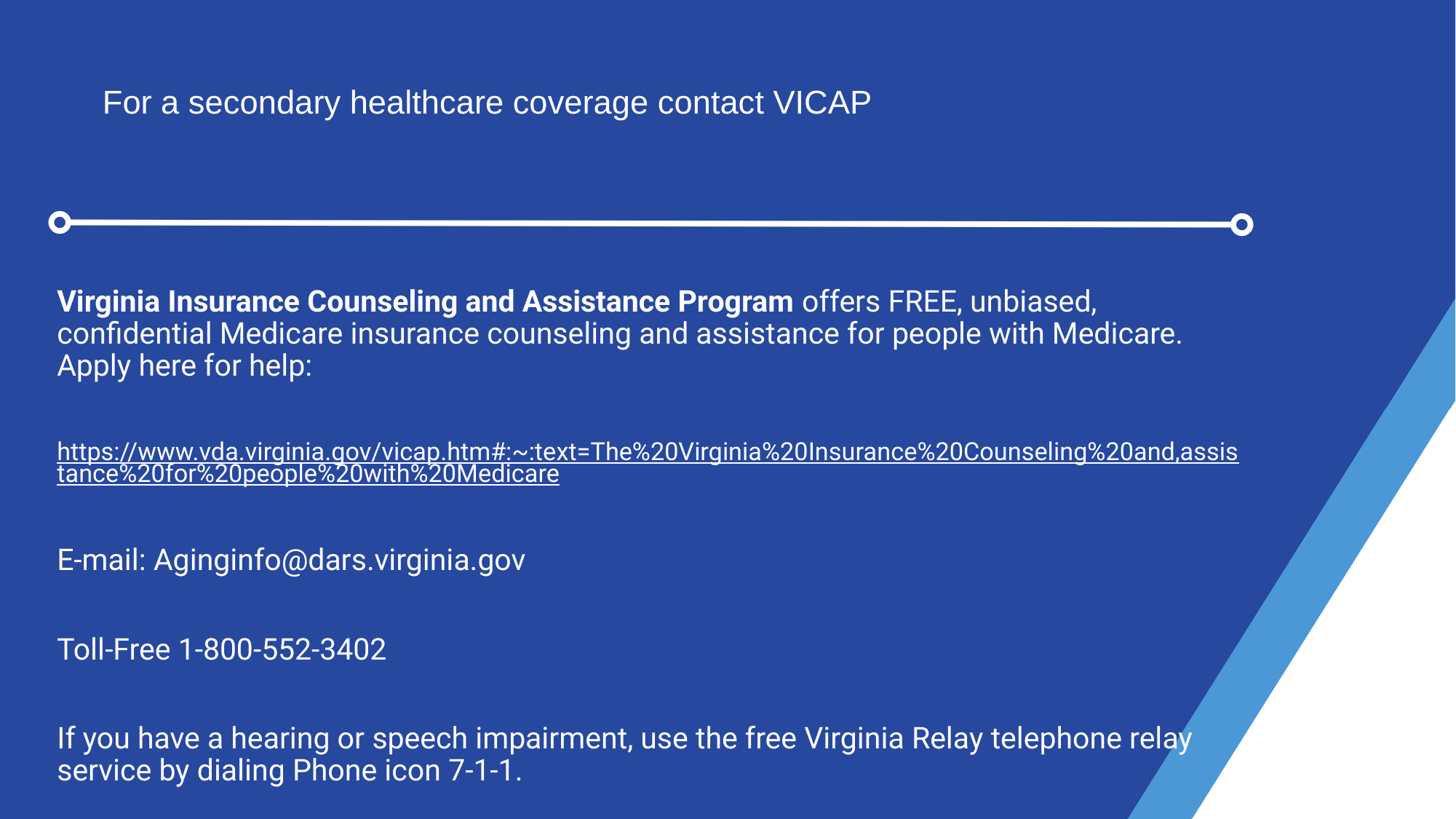

# For a secondary healthcare coverage contact VICAP

Virginia Insurance Counseling and Assistance Program offers FREE, unbiased, confidential Medicare insurance counseling and assistance for people with Medicare. Apply here for help:

https://www.vda.virginia.gov/vicap.htm#:~:text=The%20Virginia%20Insurance%20Counseling%20and,assistance%20for%20people%20with%20Medicare

E-mail: Aginginfo@dars.virginia.gov

Toll-Free 1-800-552-3402

If you have a hearing or speech impairment, use the free Virginia Relay telephone relay service by dialing Phone icon 7-1-1.